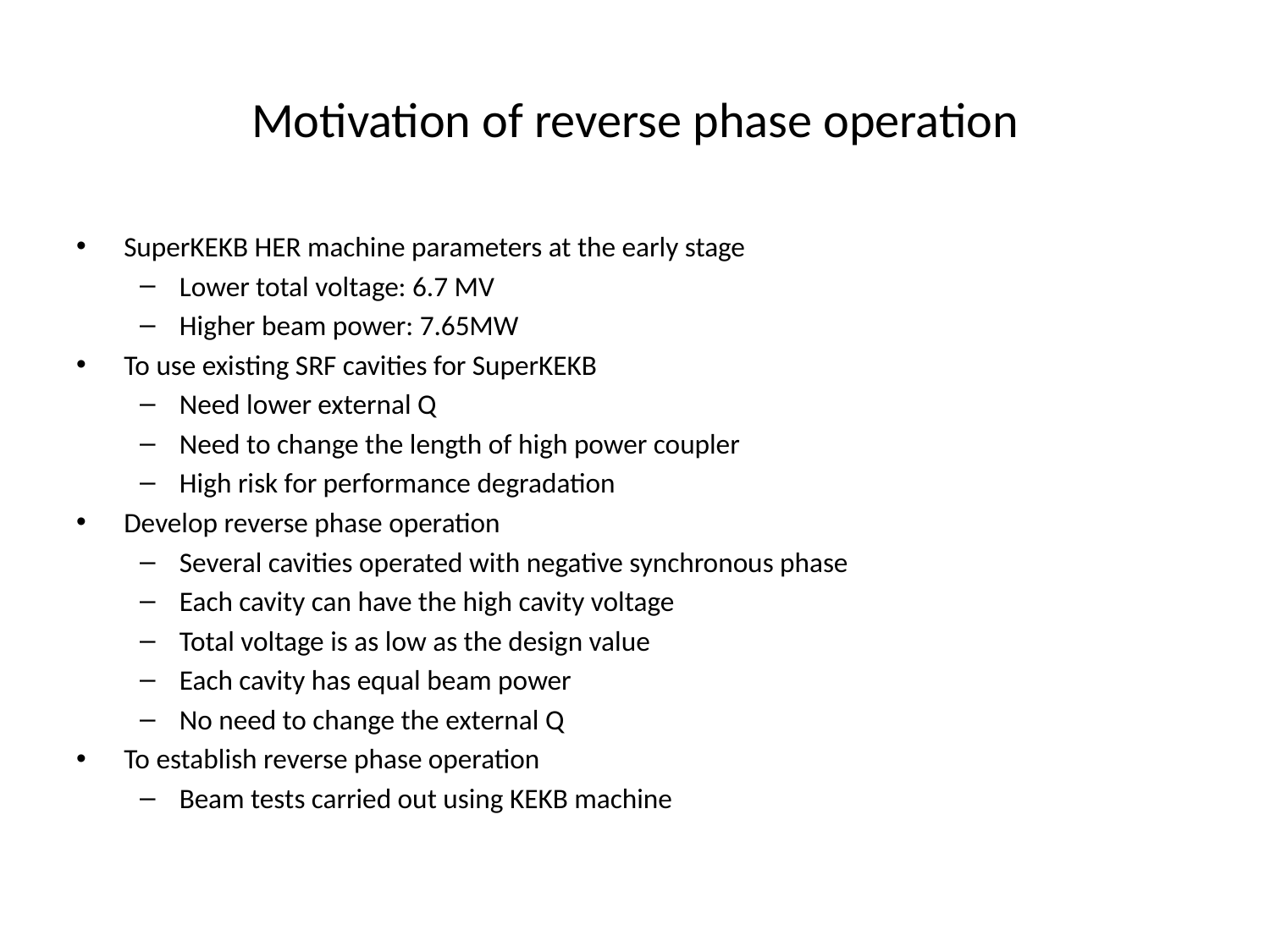

# Motivation of reverse phase operation
SuperKEKB HER machine parameters at the early stage
Lower total voltage: 6.7 MV
Higher beam power: 7.65MW
To use existing SRF cavities for SuperKEKB
Need lower external Q
Need to change the length of high power coupler
High risk for performance degradation
Develop reverse phase operation
Several cavities operated with negative synchronous phase
Each cavity can have the high cavity voltage
Total voltage is as low as the design value
Each cavity has equal beam power
No need to change the external Q
To establish reverse phase operation
Beam tests carried out using KEKB machine